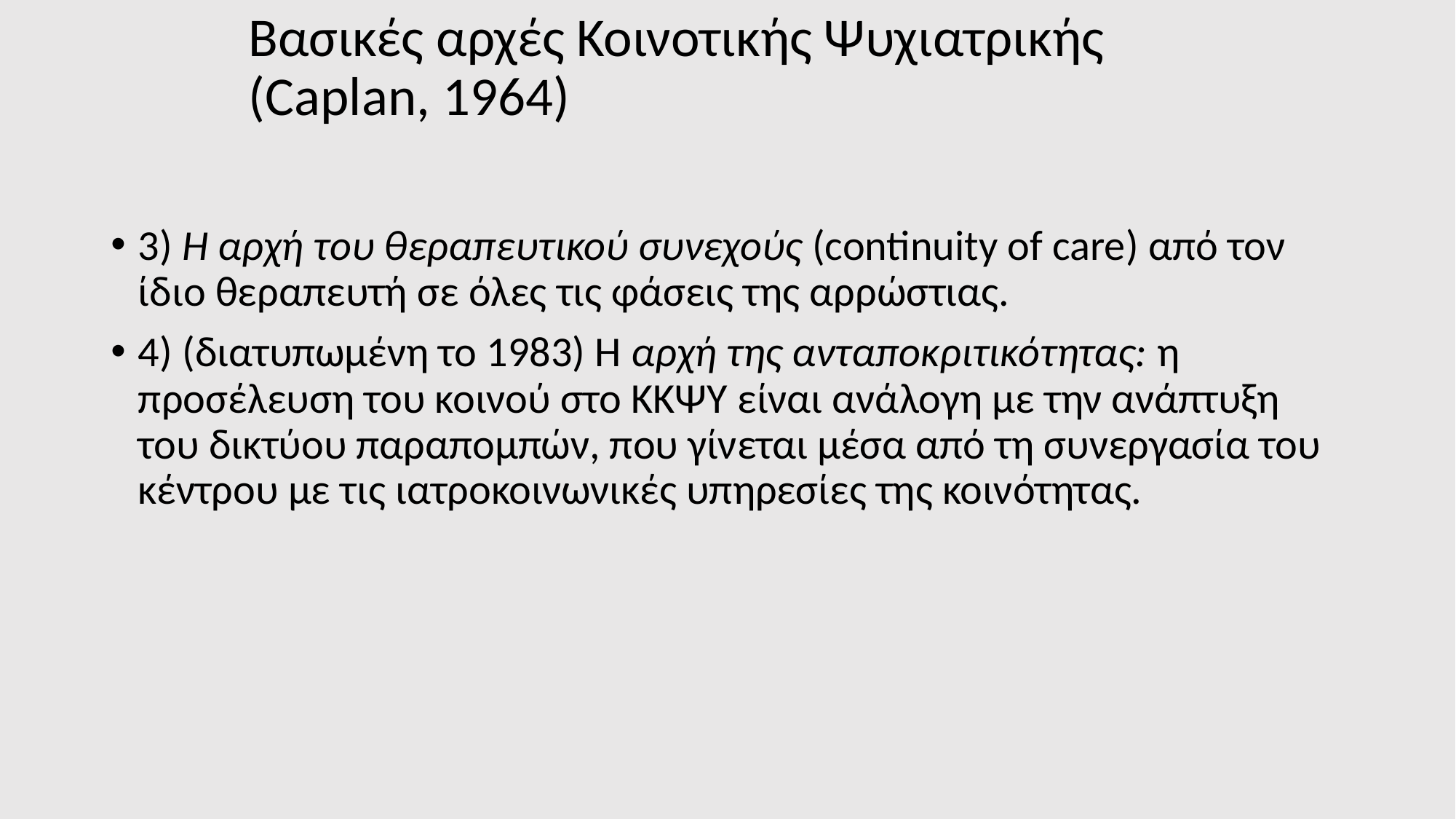

# Βασικές αρχές Κοινοτικής Ψυχιατρικής (Caplan, 1964)
3) Η αρχή του θεραπευτικού συνεχούς (continuity of care) από τον ίδιο θεραπευτή σε όλες τις φάσεις της αρρώστιας.
4) (διατυπωμένη το 1983) Η αρχή της ανταποκριτικότητας: η προσέλευση του κοινού στο ΚΚΨΥ είναι ανάλογη με την ανάπτυξη του δικτύου παραπομπών, που γίνεται μέσα από τη συνεργασία του κέντρου με τις ιατροκοινωνικές υπηρεσίες της κοινότητας.